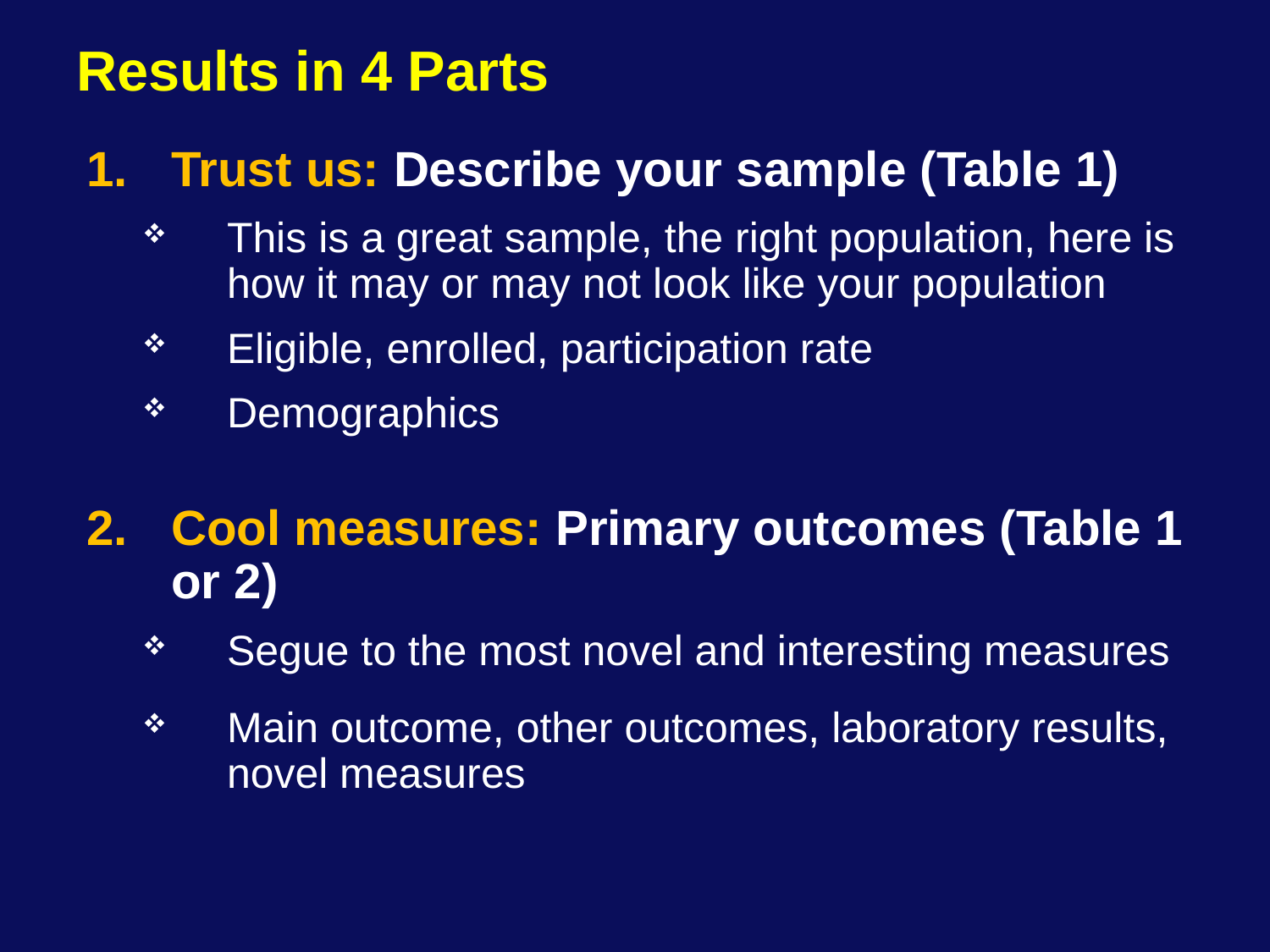

# Results in 4 Parts
Trust us: Describe your sample (Table 1)
This is a great sample, the right population, here is how it may or may not look like your population
Eligible, enrolled, participation rate
Demographics
Cool measures: Primary outcomes (Table 1 or 2)
Segue to the most novel and interesting measures
Main outcome, other outcomes, laboratory results, novel measures